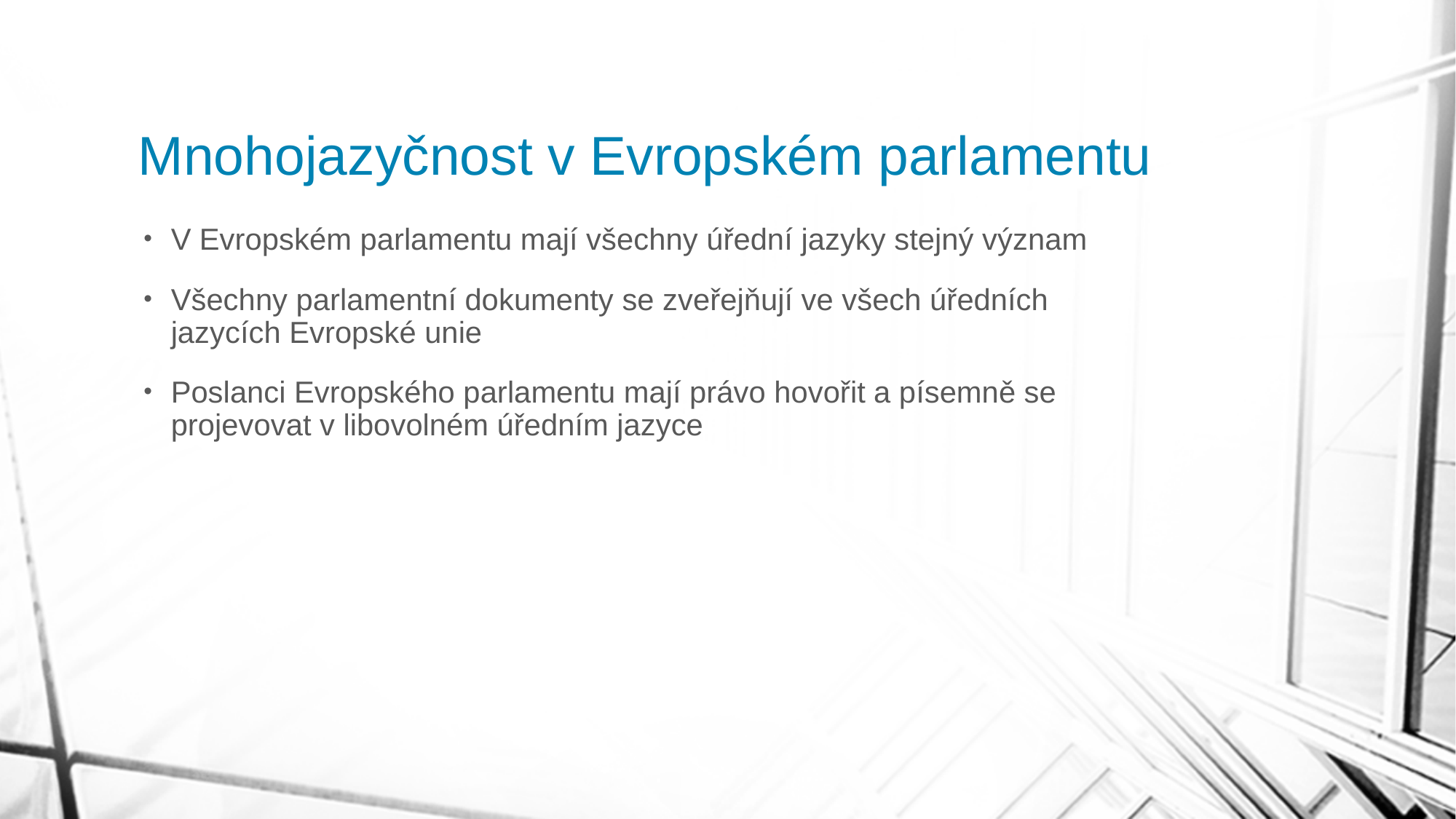

# Mnohojazyčnost v Evropském parlamentu
V Evropském parlamentu mají všechny úřední jazyky stejný význam
Všechny parlamentní dokumenty se zveřejňují ve všech úředních jazycích Evropské unie
Poslanci Evropského parlamentu mají právo hovořit a písemně se projevovat v libovolném úředním jazyce